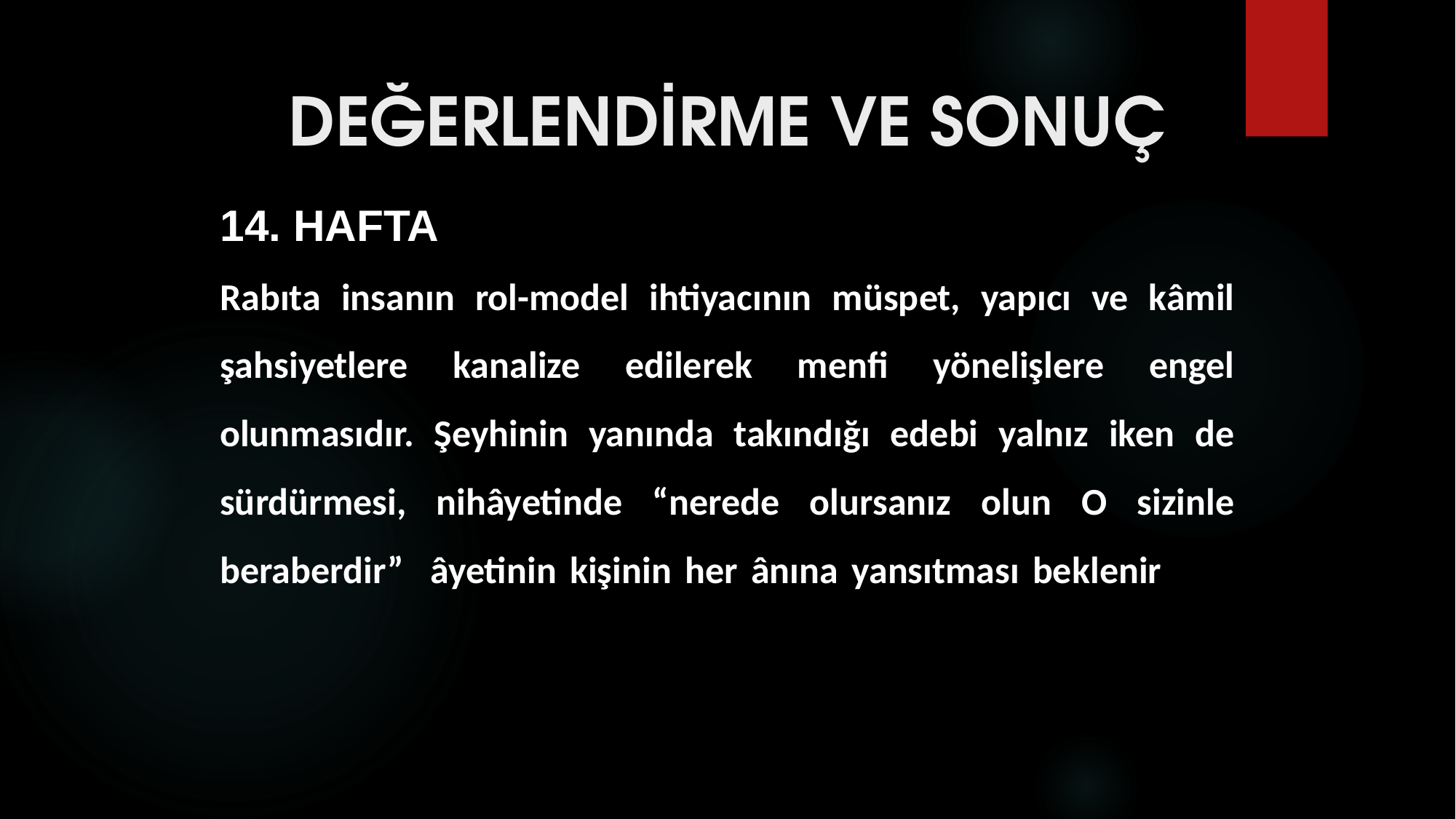

# DEĞERLENDİRME VE SONUÇ
14. HAFTA
Rabıta insanın rol-model ihtiyacının müspet, yapıcı ve kâmil şahsiyetlere kanalize edilerek menfi yönelişlere engel olunmasıdır. Şeyhinin yanında takındığı edebi yalnız iken de sürdürmesi, nihâyetinde “nerede olursanız olun O sizinle beraberdir”  âyetinin kişinin her ânına yansıtması beklenir